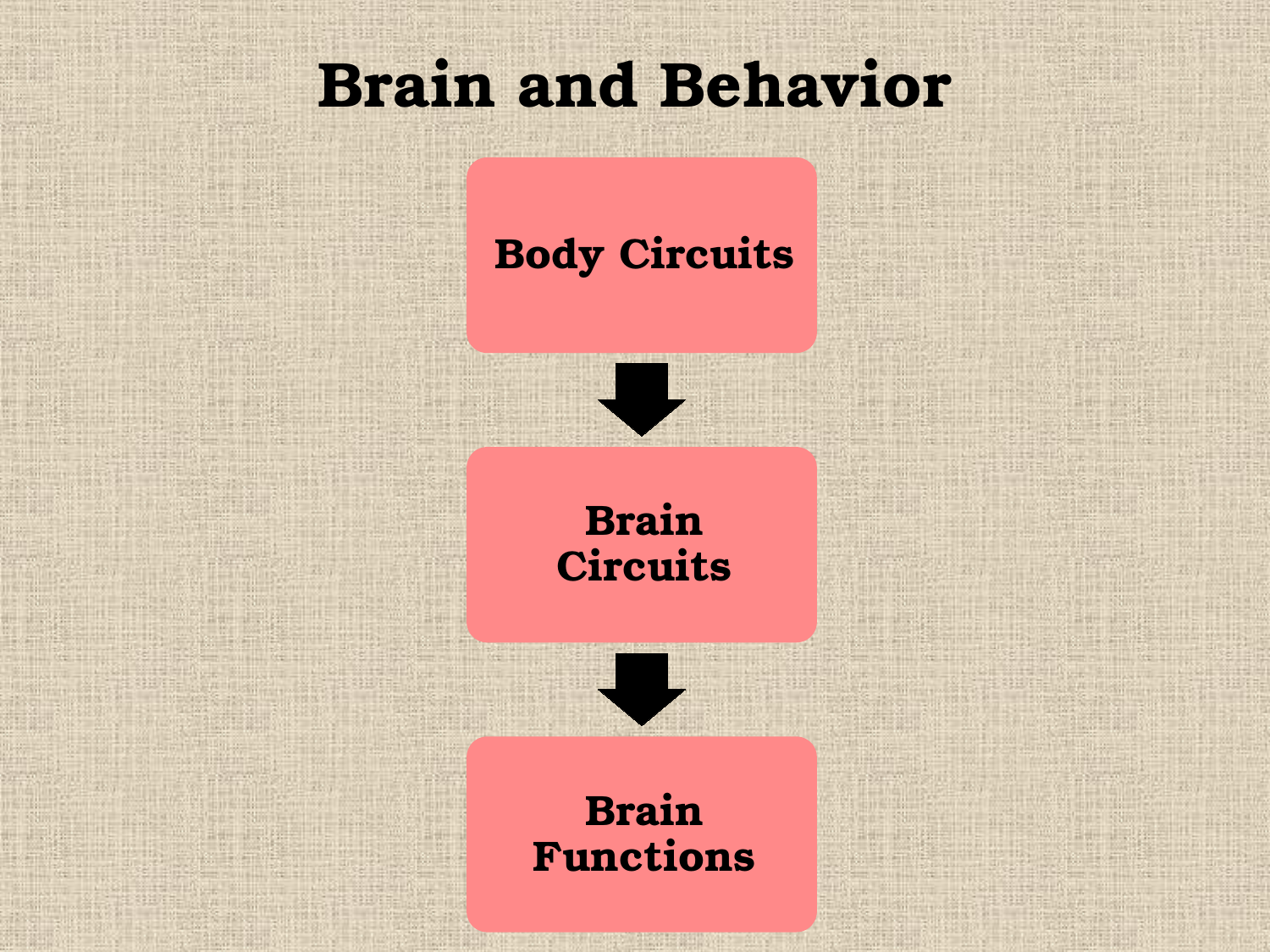

2
Brain and Behavior
Body Circuits

Brain Circuits

Brain Functions